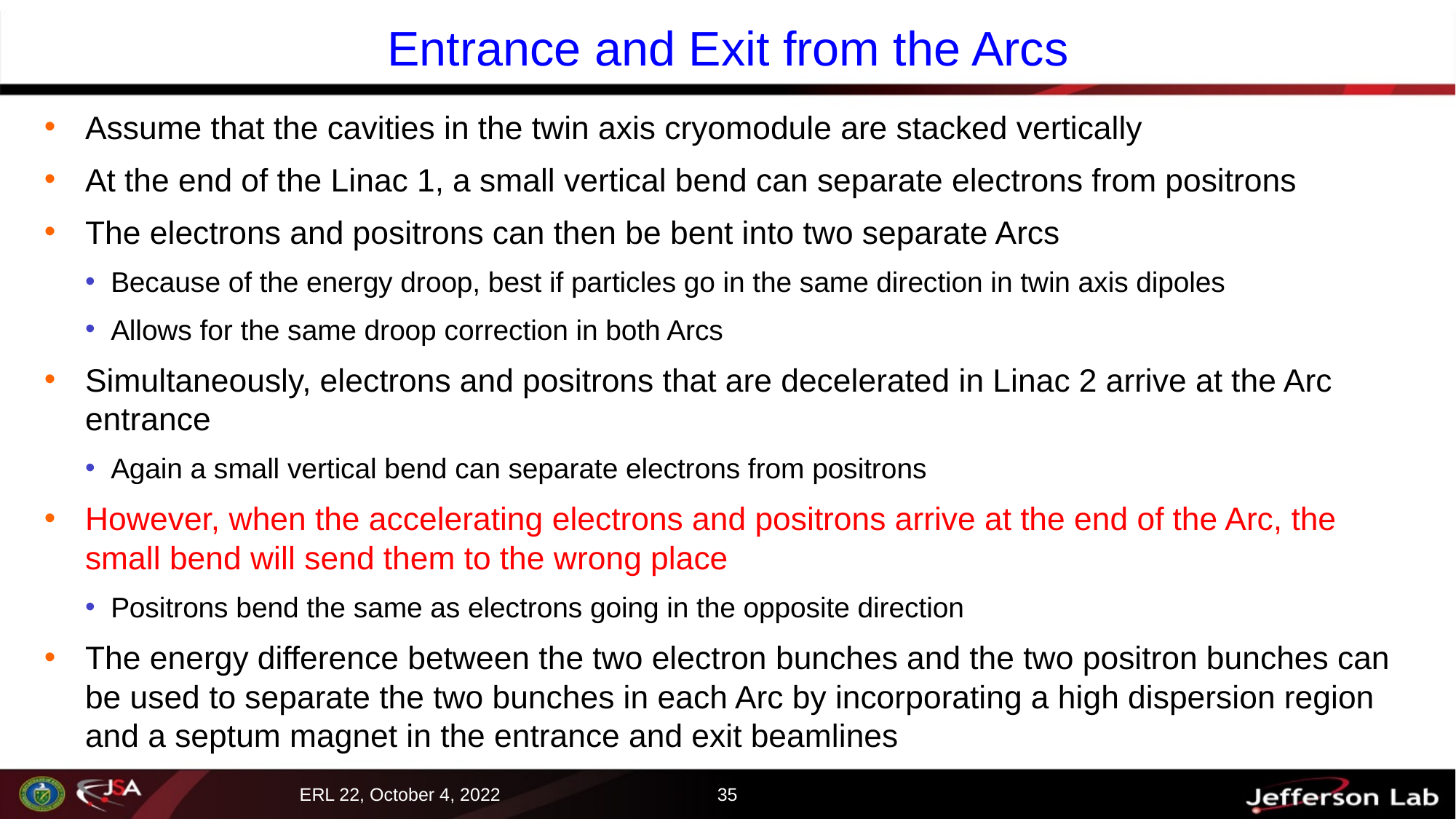

# Entrance and Exit from the Arcs
Assume that the cavities in the twin axis cryomodule are stacked vertically
At the end of the Linac 1, a small vertical bend can separate electrons from positrons
The electrons and positrons can then be bent into two separate Arcs
Because of the energy droop, best if particles go in the same direction in twin axis dipoles
Allows for the same droop correction in both Arcs
Simultaneously, electrons and positrons that are decelerated in Linac 2 arrive at the Arc entrance
Again a small vertical bend can separate electrons from positrons
However, when the accelerating electrons and positrons arrive at the end of the Arc, the small bend will send them to the wrong place
Positrons bend the same as electrons going in the opposite direction
The energy difference between the two electron bunches and the two positron bunches can be used to separate the two bunches in each Arc by incorporating a high dispersion region and a septum magnet in the entrance and exit beamlines
35